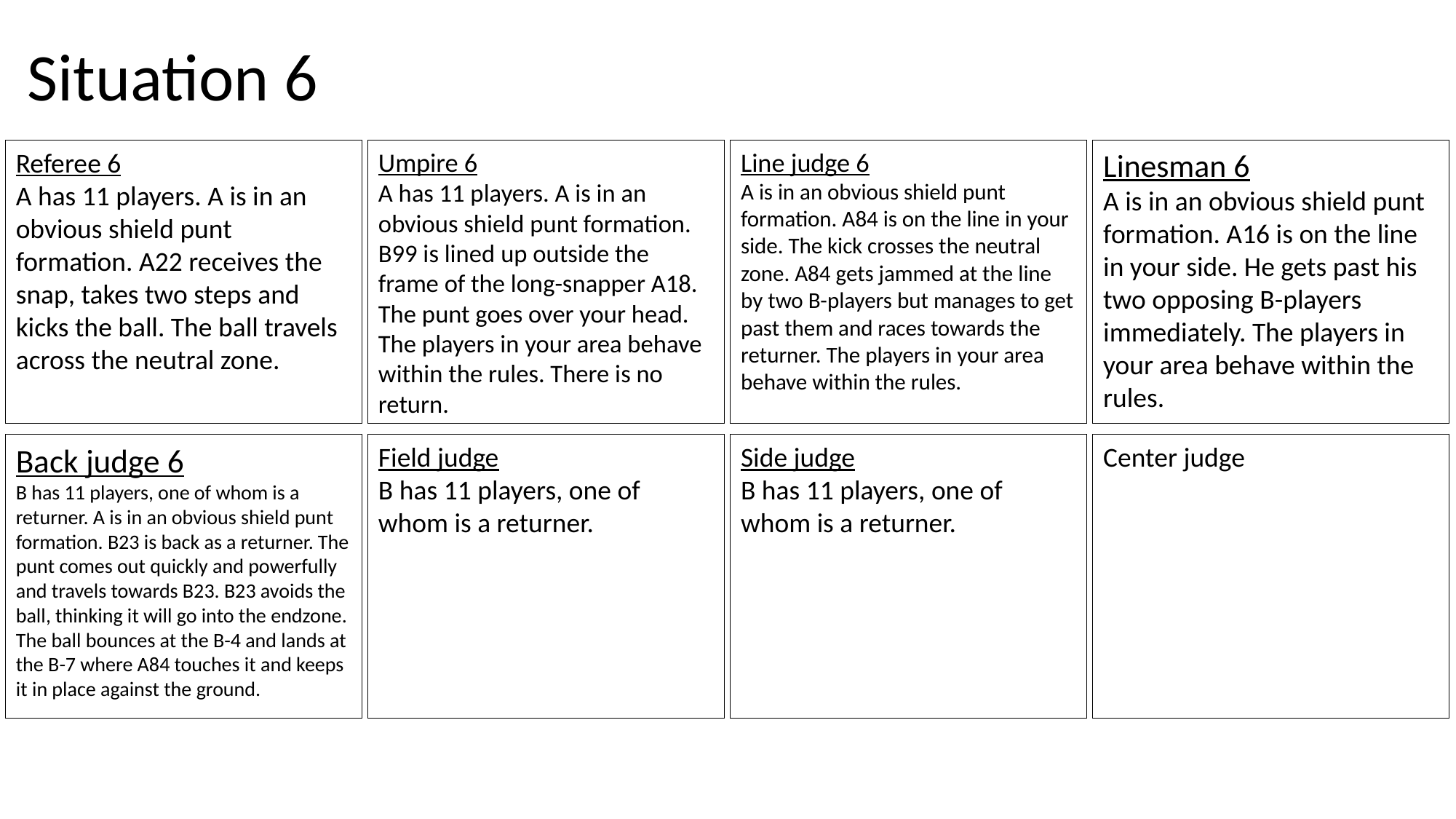

# Situation 6
Referee 6
A has 11 players. A is in an obvious shield punt formation. A22 receives the snap, takes two steps and kicks the ball. The ball travels across the neutral zone.
Umpire 6
A has 11 players. A is in an obvious shield punt formation. B99 is lined up outside the frame of the long-snapper A18. The punt goes over your head. The players in your area behave within the rules. There is no return.
Line judge 6
A is in an obvious shield punt formation. A84 is on the line in your side. The kick crosses the neutral zone. A84 gets jammed at the line by two B-players but manages to get past them and races towards the returner. The players in your area behave within the rules.
Linesman 6
A is in an obvious shield punt formation. A16 is on the line in your side. He gets past his two opposing B-players immediately. The players in your area behave within the rules.
Back judge 6
B has 11 players, one of whom is a returner. A is in an obvious shield punt formation. B23 is back as a returner. The punt comes out quickly and powerfully and travels towards B23. B23 avoids the ball, thinking it will go into the endzone. The ball bounces at the B-4 and lands at the B-7 where A84 touches it and keeps it in place against the ground.
Field judge
B has 11 players, one of whom is a returner.
Side judge
B has 11 players, one of whom is a returner.
Center judge